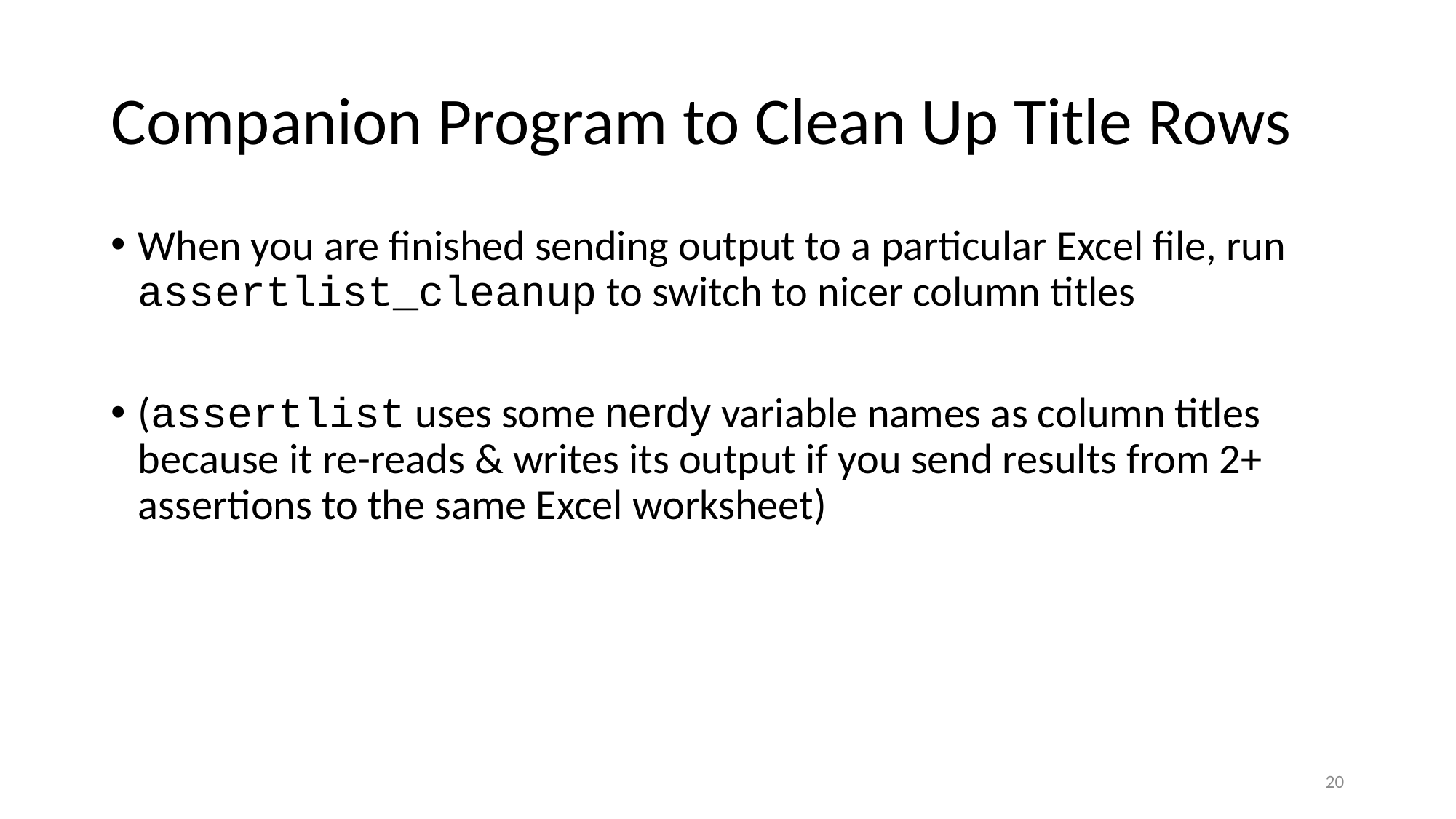

# Companion Program to Clean Up Title Rows
When you are finished sending output to a particular Excel file, run assertlist_cleanup to switch to nicer column titles

(assertlist uses some nerdy variable names as column titles because it re-reads & writes its output if you send results from 2+ assertions to the same Excel worksheet)

20